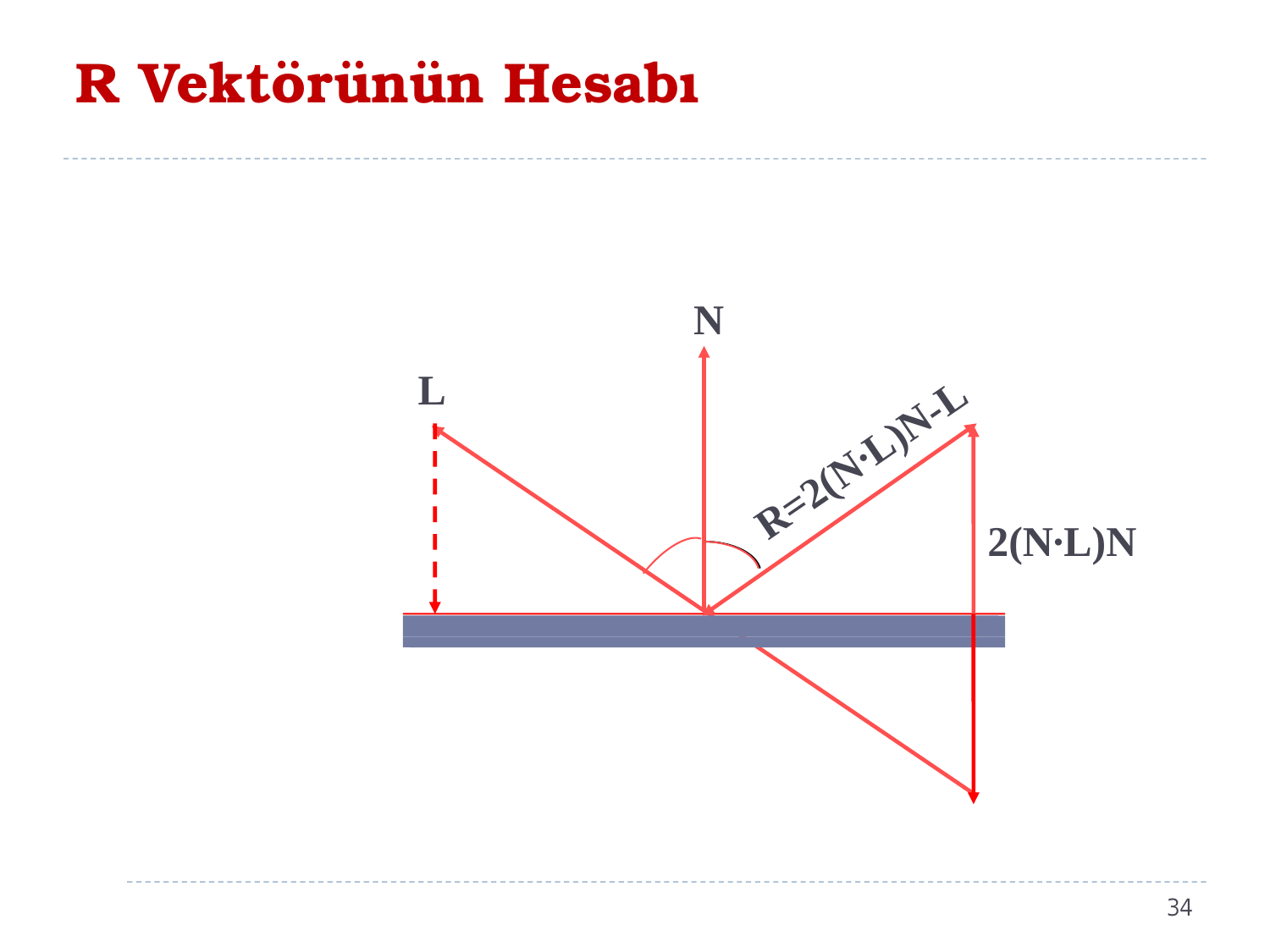

# R Vektörünün Hesabı
N
L

L
R=2(N∙L)N-L

2(N∙L)N

34